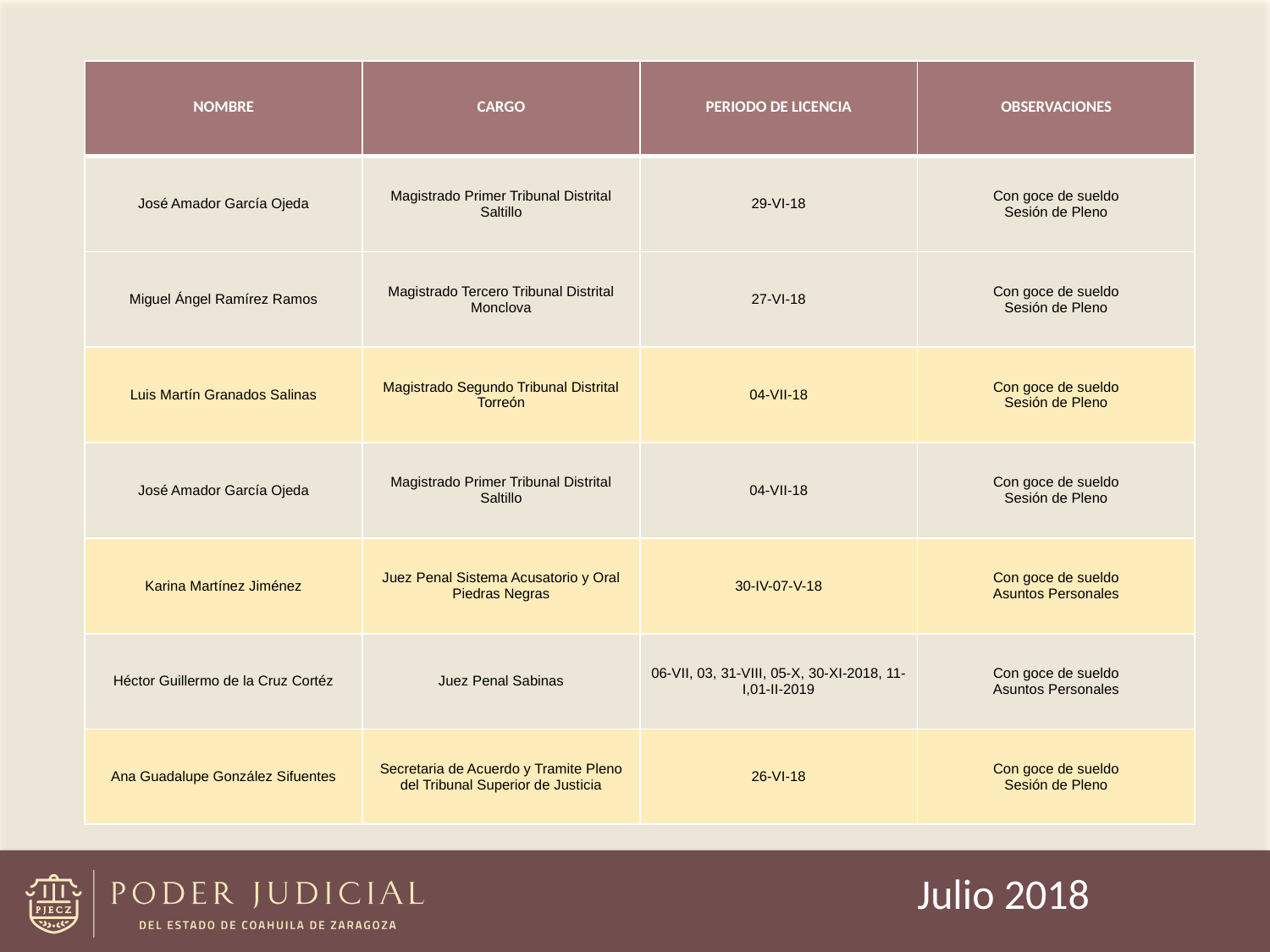

| NOMBRE | CARGO | PERIODO DE LICENCIA | OBSERVACIONES |
| --- | --- | --- | --- |
| José Amador García Ojeda | Magistrado Primer Tribunal Distrital Saltillo | 29-VI-18 | Con goce de sueldo Sesión de Pleno |
| Miguel Ángel Ramírez Ramos | Magistrado Tercero Tribunal Distrital Monclova | 27-VI-18 | Con goce de sueldo Sesión de Pleno |
| Luis Martín Granados Salinas | Magistrado Segundo Tribunal Distrital Torreón | 04-VII-18 | Con goce de sueldo Sesión de Pleno |
| José Amador García Ojeda | Magistrado Primer Tribunal Distrital Saltillo | 04-VII-18 | Con goce de sueldo Sesión de Pleno |
| Karina Martínez Jiménez | Juez Penal Sistema Acusatorio y Oral Piedras Negras | 30-IV-07-V-18 | Con goce de sueldo Asuntos Personales |
| Héctor Guillermo de la Cruz Cortéz | Juez Penal Sabinas | 06-VII, 03, 31-VIII, 05-X, 30-XI-2018, 11-I,01-II-2019 | Con goce de sueldo Asuntos Personales |
| Ana Guadalupe González Sifuentes | Secretaria de Acuerdo y Tramite Pleno del Tribunal Superior de Justicia | 26-VI-18 | Con goce de sueldo Sesión de Pleno |
Julio 2018